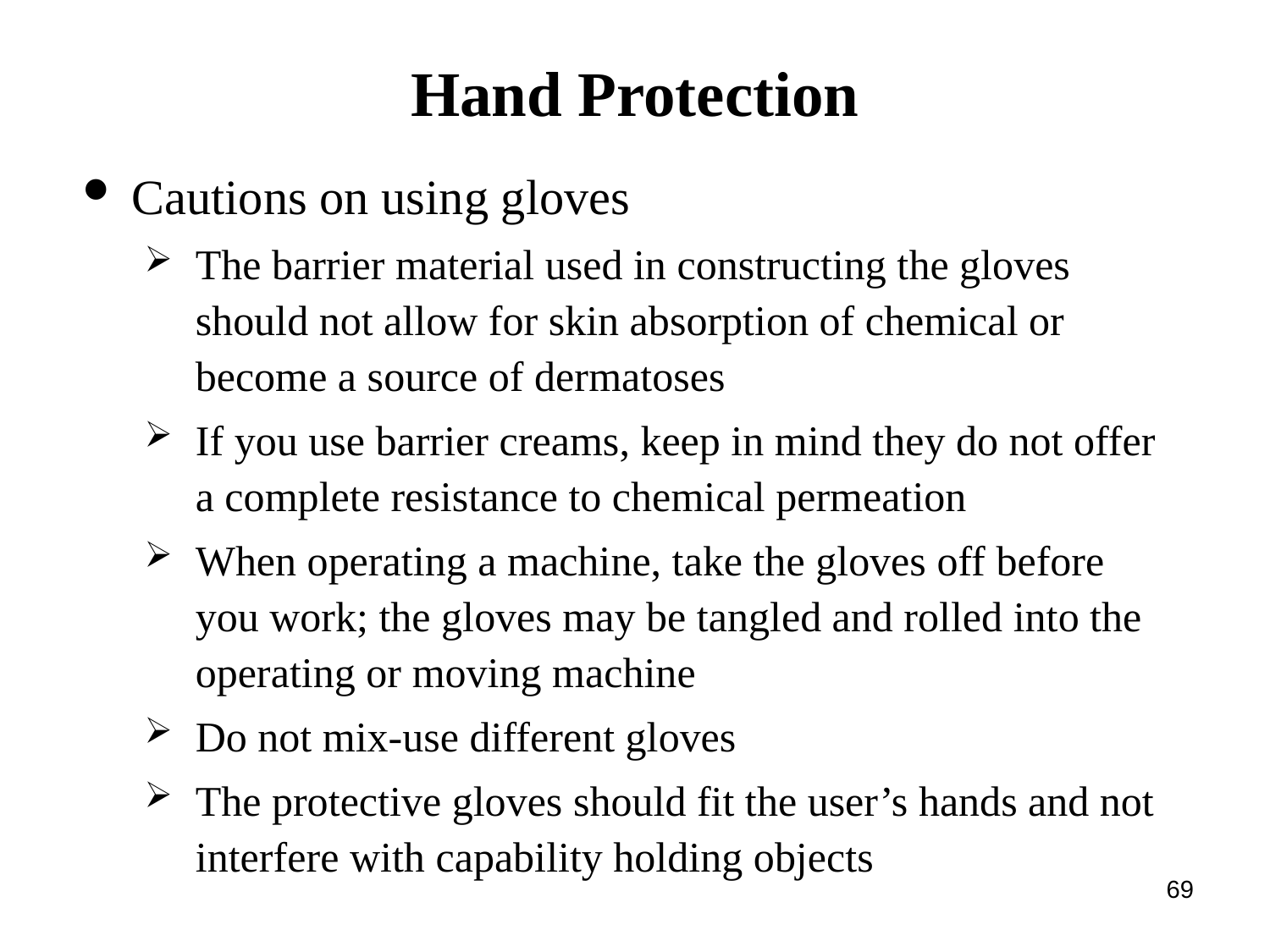

Hand Protection
Cautions on using gloves
The barrier material used in constructing the gloves should not allow for skin absorption of chemical or become a source of dermatoses
If you use barrier creams, keep in mind they do not offer a complete resistance to chemical permeation
When operating a machine, take the gloves off before you work; the gloves may be tangled and rolled into the operating or moving machine
Do not mix-use different gloves
The protective gloves should fit the user’s hands and not interfere with capability holding objects

69